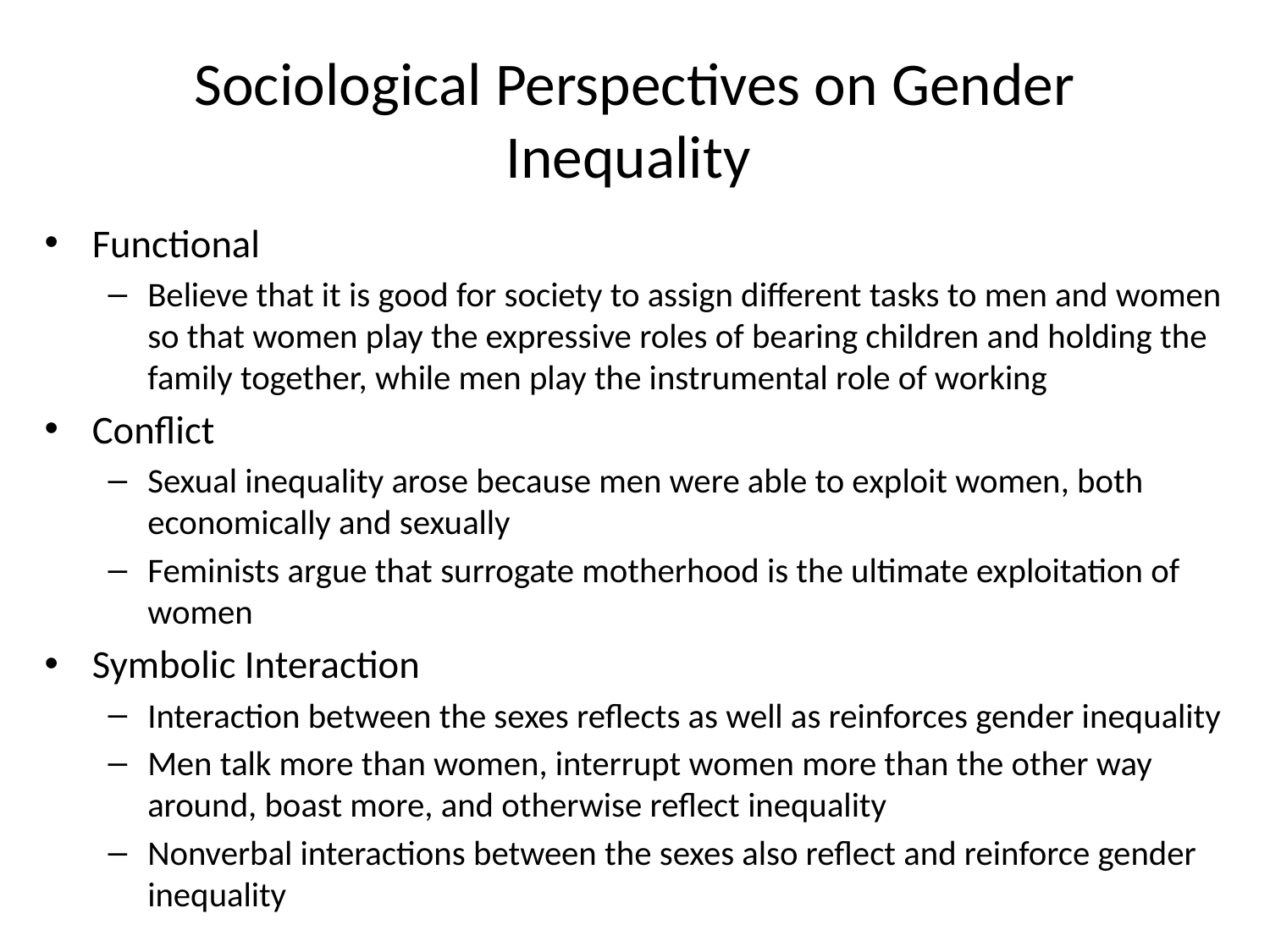

# Sociological Perspectives on Gender Inequality
Functional
Believe that it is good for society to assign different tasks to men and women so that women play the expressive roles of bearing children and holding the family together, while men play the instrumental role of working
Conflict
Sexual inequality arose because men were able to exploit women, both economically and sexually
Feminists argue that surrogate motherhood is the ultimate exploitation of women
Symbolic Interaction
Interaction between the sexes reflects as well as reinforces gender inequality
Men talk more than women, interrupt women more than the other way around, boast more, and otherwise reflect inequality
Nonverbal interactions between the sexes also reflect and reinforce gender inequality